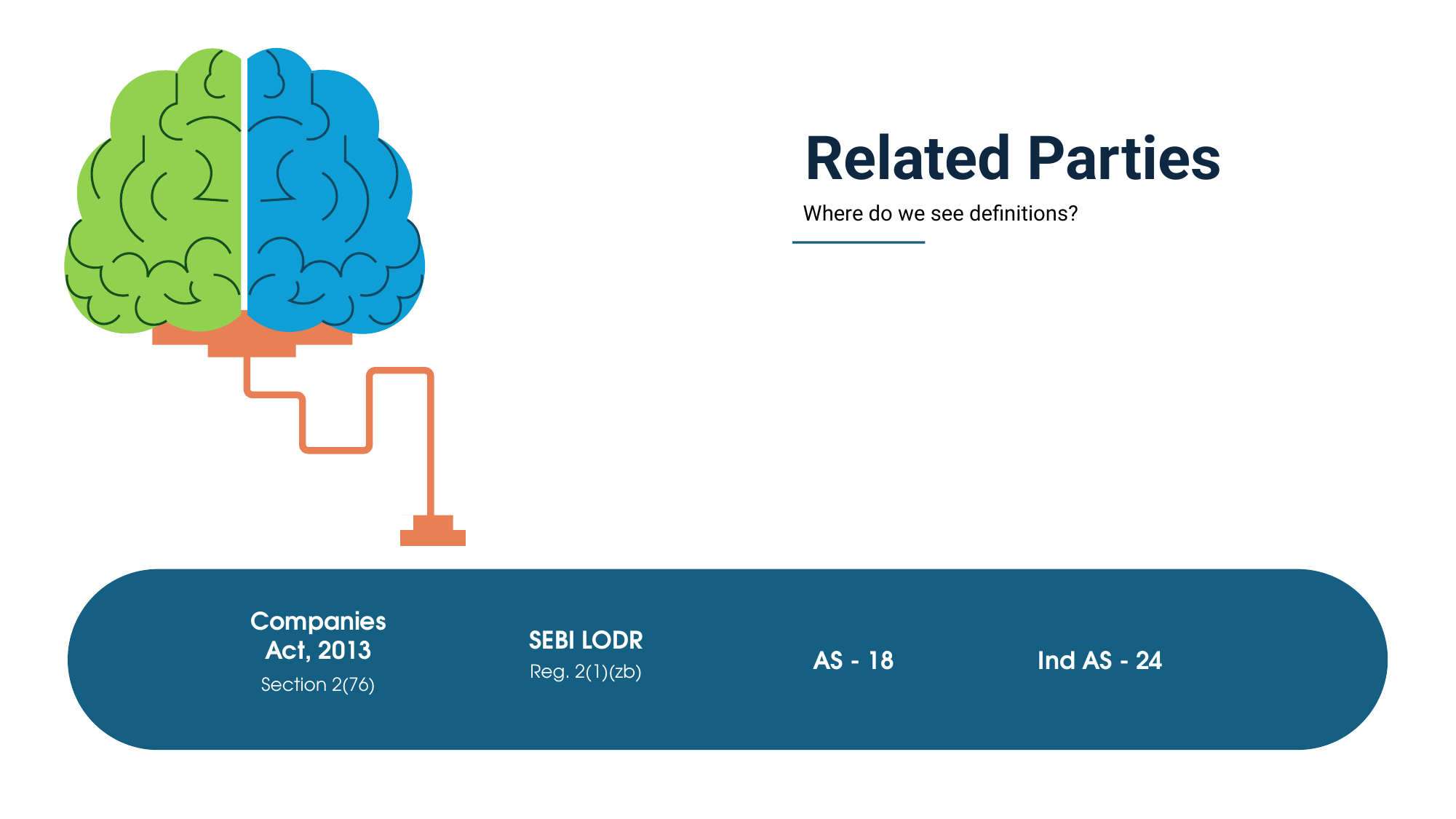

Related Parties

Where do we see definitions?

Companies Act, 2013
SEBI LODR
AS - 18
Ind AS - 24
Reg. 2(1)(zb)
Section 2(76)